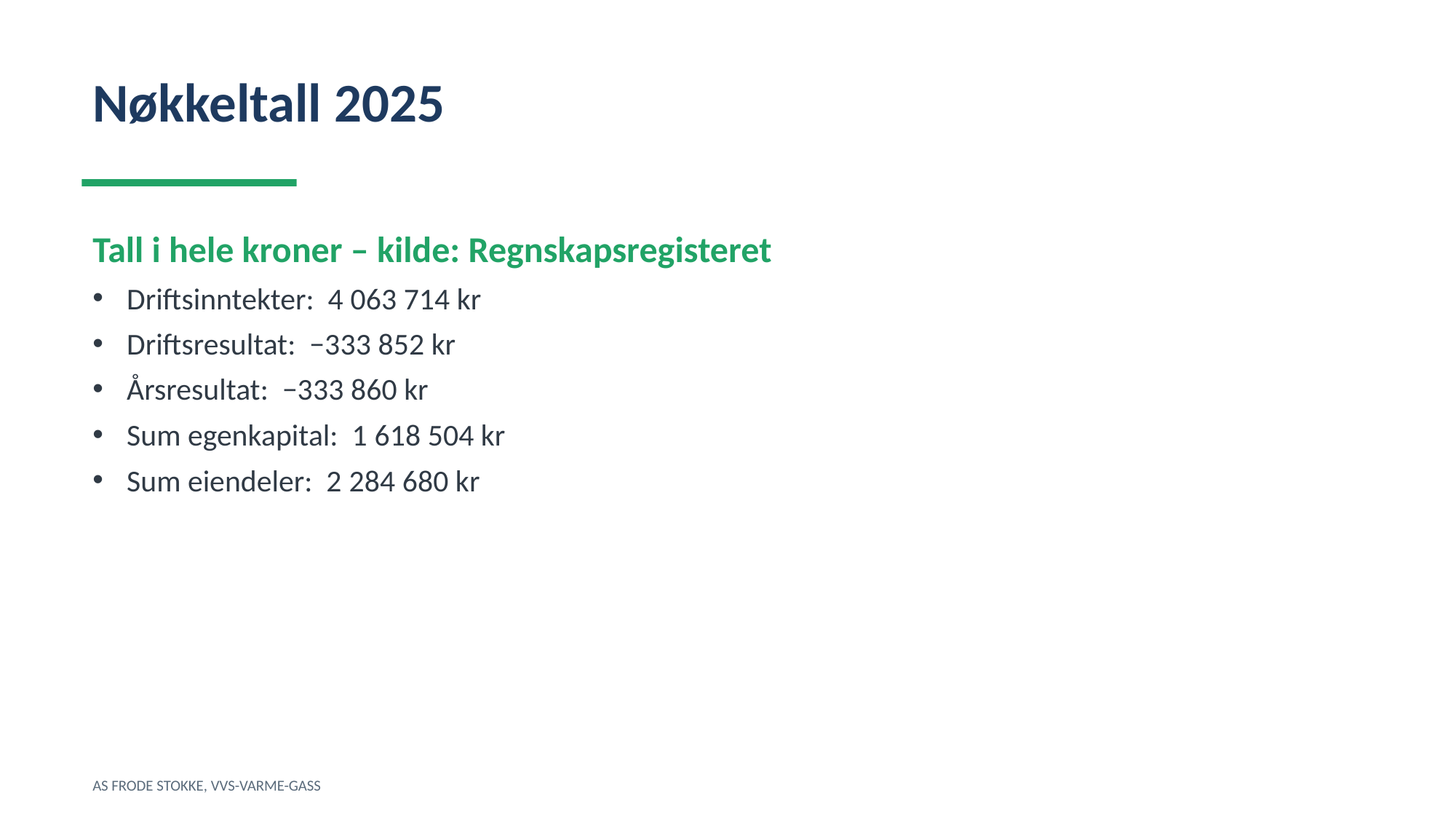

Nøkkeltall 2025

Tall i hele kroner – kilde: Regnskapsregisteret
Driftsinntekter:  4 063 714 kr
Driftsresultat:  −333 852 kr
Årsresultat:  −333 860 kr
Sum egenkapital:  1 618 504 kr
Sum eiendeler:  2 284 680 kr
AS FRODE STOKKE, VVS-VARME-GASS